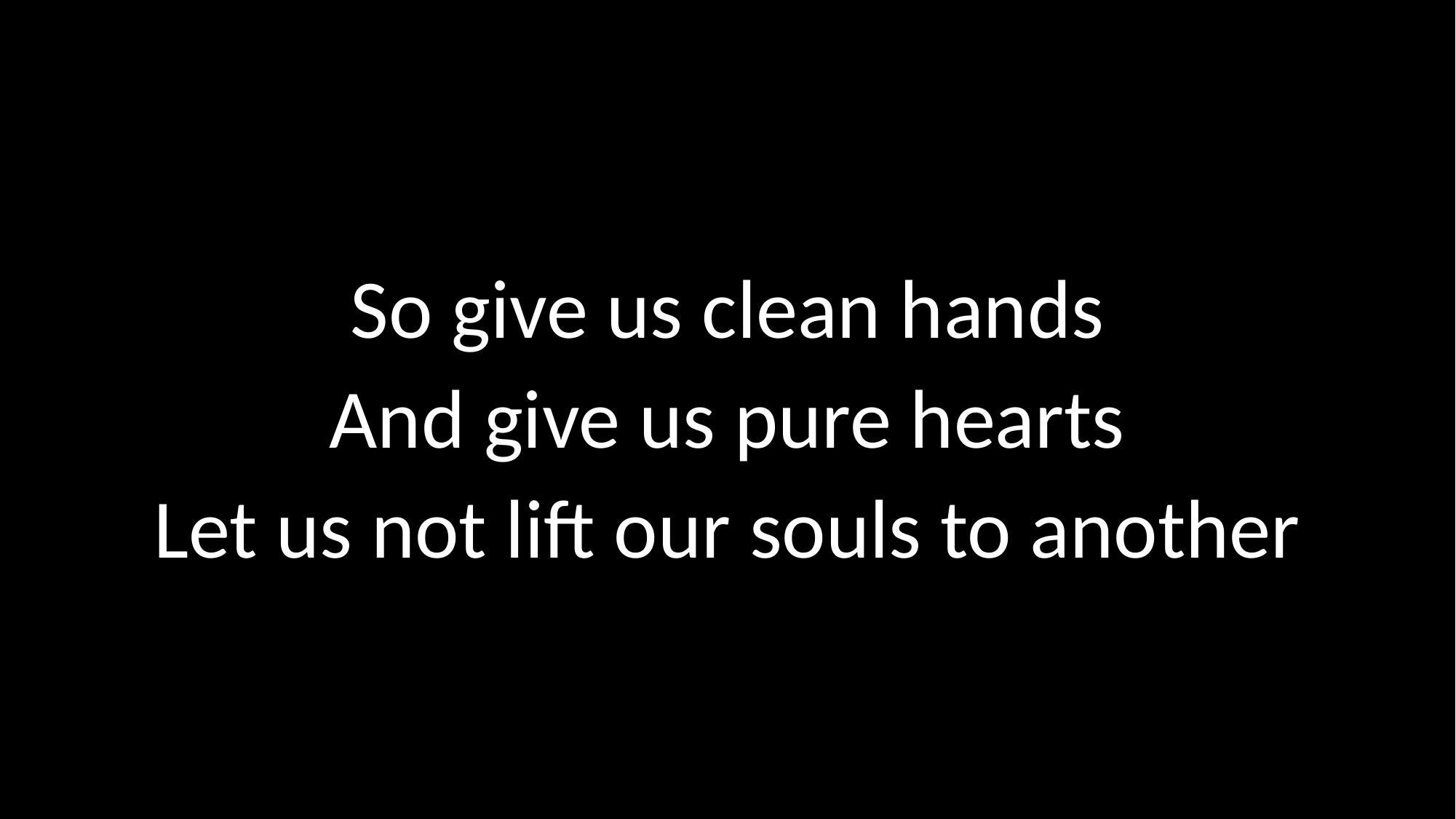

So give us clean hands
And give us pure hearts
Let us not lift our souls to another